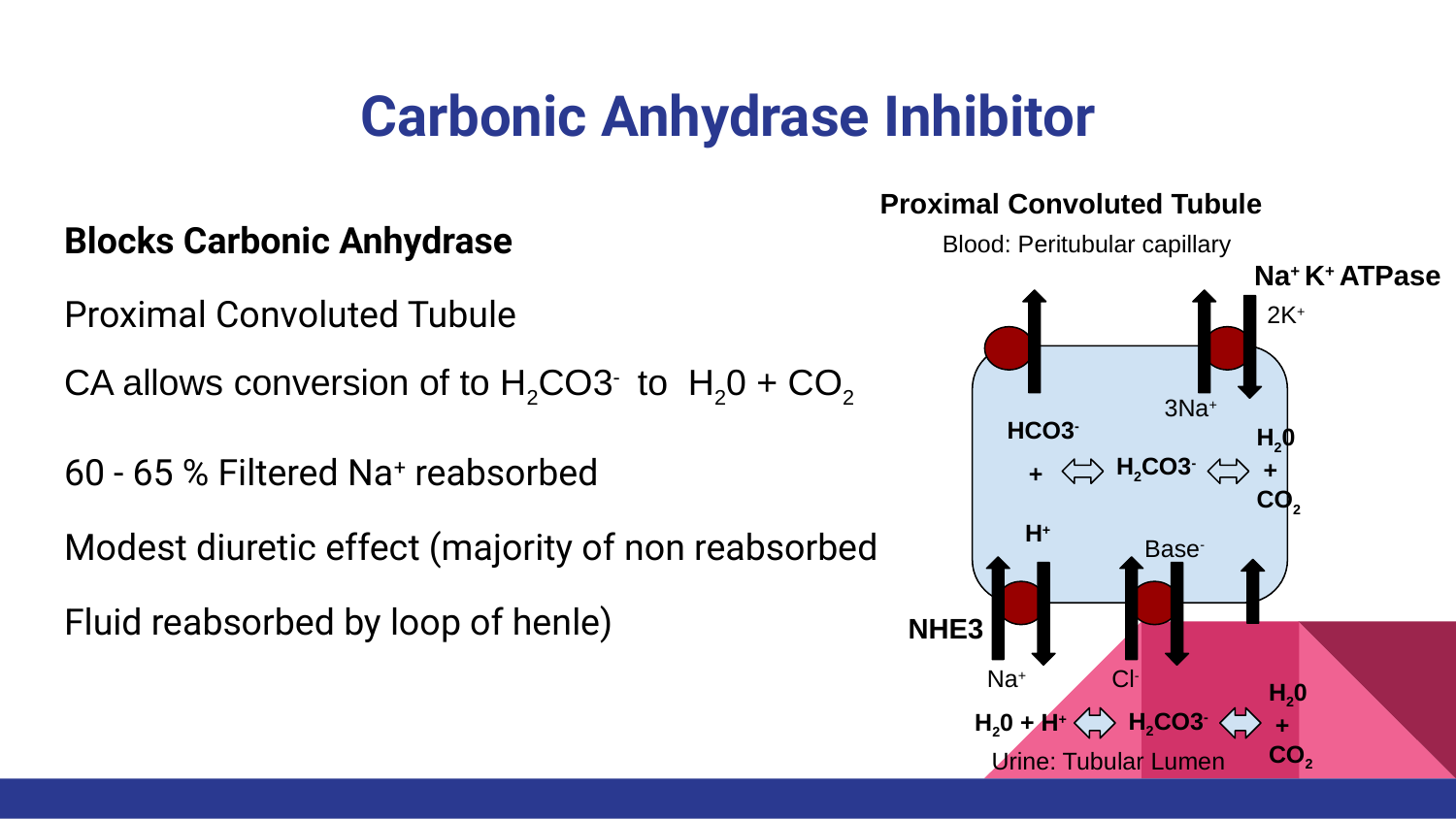

# Carbonic Anhydrase Inhibitor
Proximal Convoluted Tubule
Blocks Carbonic Anhydrase
Proximal Convoluted Tubule
CA allows conversion of to H2CO3-   to  H20 + CO2

60 - 65 % Filtered Na+ reabsorbed
Modest diuretic effect (majority of non reabsorbed
Fluid reabsorbed by loop of henle)

Blood: Peritubular capillary
Na+ K+ ATPase
2K+

3Na+
HCO3-
H20
 +
CO2
H2CO3-
+

H+
Base-

NHE3
Cl-
Na+
H20
 +
CO2
H2CO3-
H20 + H+

Urine: Tubular Lumen